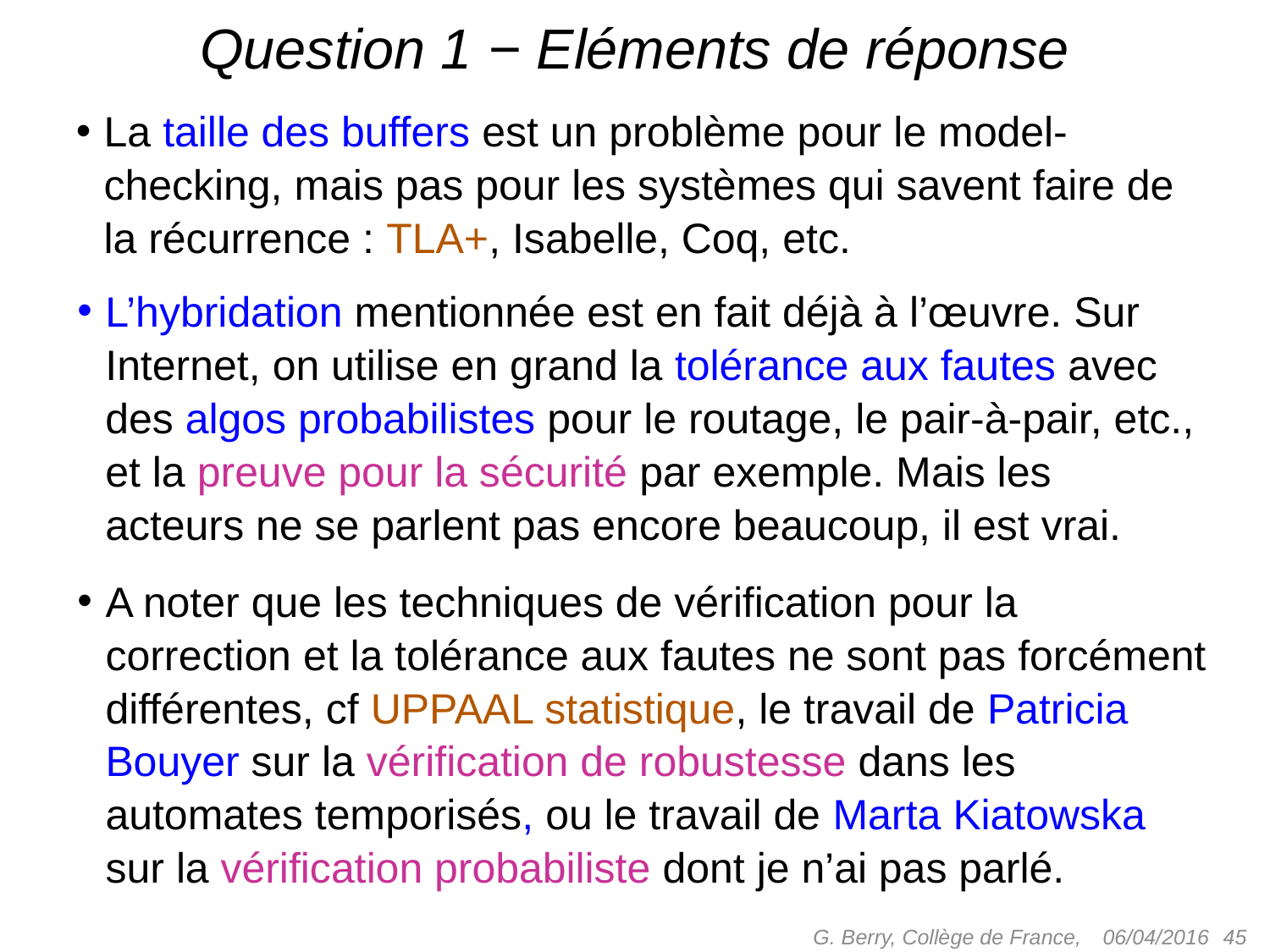

# Question 1 − Eléments de réponse
La taille des buffers est un problème pour le model-checking, mais pas pour les systèmes qui savent faire de la récurrence : TLA+, Isabelle, Coq, etc.
L’hybridation mentionnée est en fait déjà à l’œuvre. Sur Internet, on utilise en grand la tolérance aux fautes avec des algos probabilistes pour le routage, le pair-à-pair, etc., et la preuve pour la sécurité par exemple. Mais les acteurs ne se parlent pas encore beaucoup, il est vrai.
A noter que les techniques de vérification pour la correction et la tolérance aux fautes ne sont pas forcément différentes, cf UPPAAL statistique, le travail de Patricia Bouyer sur la vérification de robustesse dans les automates temporisés, ou le travail de Marta Kiatowska sur la vérification probabiliste dont je n’ai pas parlé.
G. Berry, Collège de France,
 45
06/04/2016